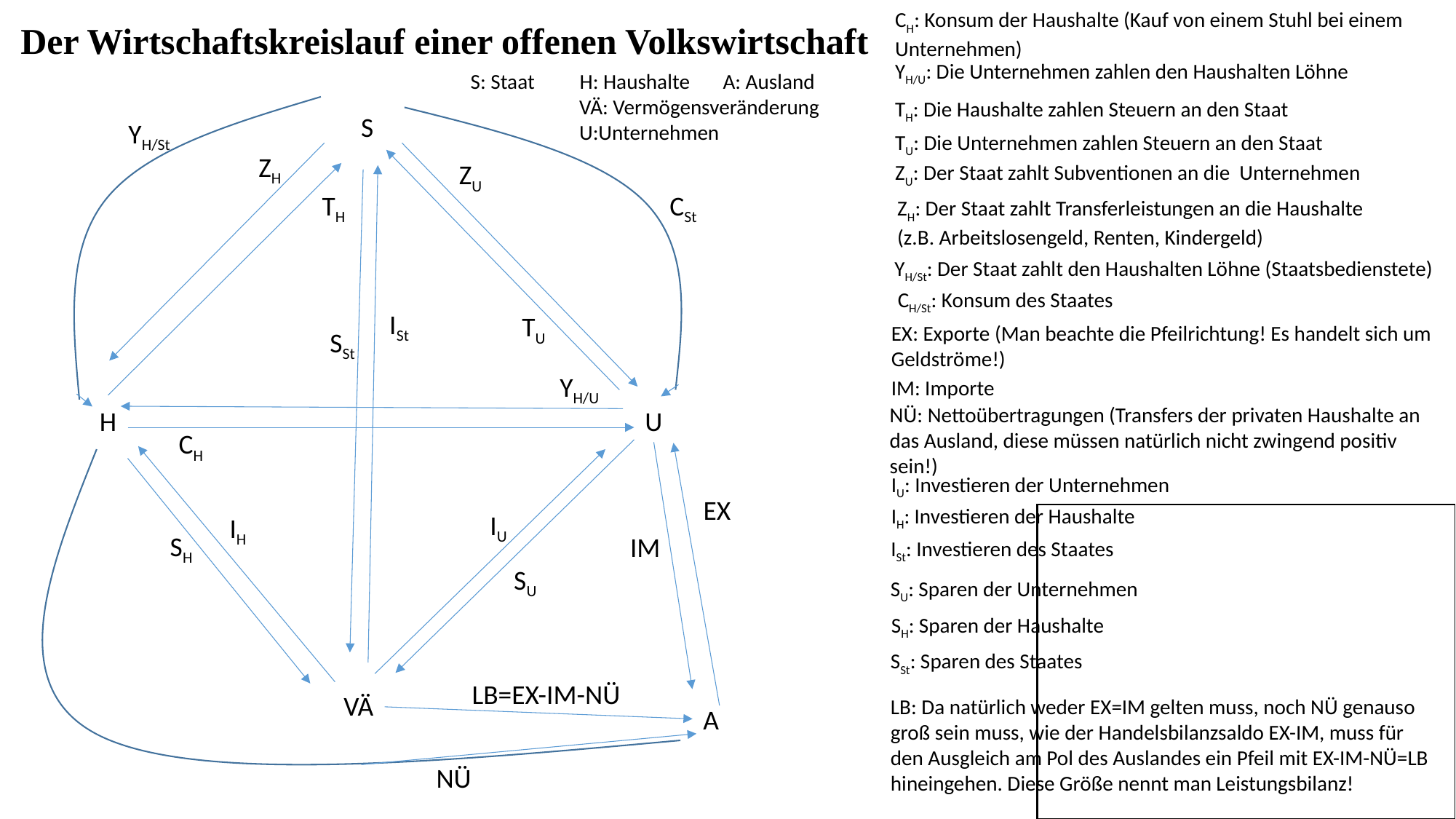

CH: Konsum der Haushalte (Kauf von einem Stuhl bei einem Unternehmen)
Der Wirtschaftskreislauf einer offenen Volkswirtschaft
YH/U: Die Unternehmen zahlen den Haushalten Löhne
S: Staat	H: Haushalte       A: Ausland
                       VÄ: Vermögensveränderung
                       U:Unternehmen
TH: Die Haushalte zahlen Steuern an den Staat

S

YH/St
TU: Die Unternehmen zahlen Steuern an den Staat
ZH
ZU
ZU: Der Staat zahlt Subventionen an die  Unternehmen
CSt
TH
ZH: Der Staat zahlt Transferleistungen an die Haushalte (z.B. Arbeitslosengeld, Renten, Kindergeld)
YH/St: Der Staat zahlt den Haushalten Löhne (Staatsbedienstete)
CH/St: Konsum des Staates
ISt
TU
EX: Exporte (Man beachte die Pfeilrichtung! Es handelt sich um Geldströme!)
SSt
YH/U
IM: Importe
NÜ: Nettoübertragungen (Transfers der privaten Haushalte an das Ausland, diese müssen natürlich nicht zwingend positiv sein!)
H
U
CH

IU: Investieren der Unternehmen
EX
IH: Investieren der Haushalte
IU

IH
SH
IM
ISt: Investieren des Staates
SU
SU: Sparen der Unternehmen
SH: Sparen der Haushalte
SSt: Sparen des Staates
LB=EX-IM-NÜ
VÄ
LB: Da natürlich weder EX=IM gelten muss, noch NÜ genauso groß sein muss, wie der Handelsbilanzsaldo EX-IM, muss für den Ausgleich am Pol des Auslandes ein Pfeil mit EX-IM-NÜ=LB hineingehen. Diese Größe nennt man Leistungsbilanz!
A
NÜ